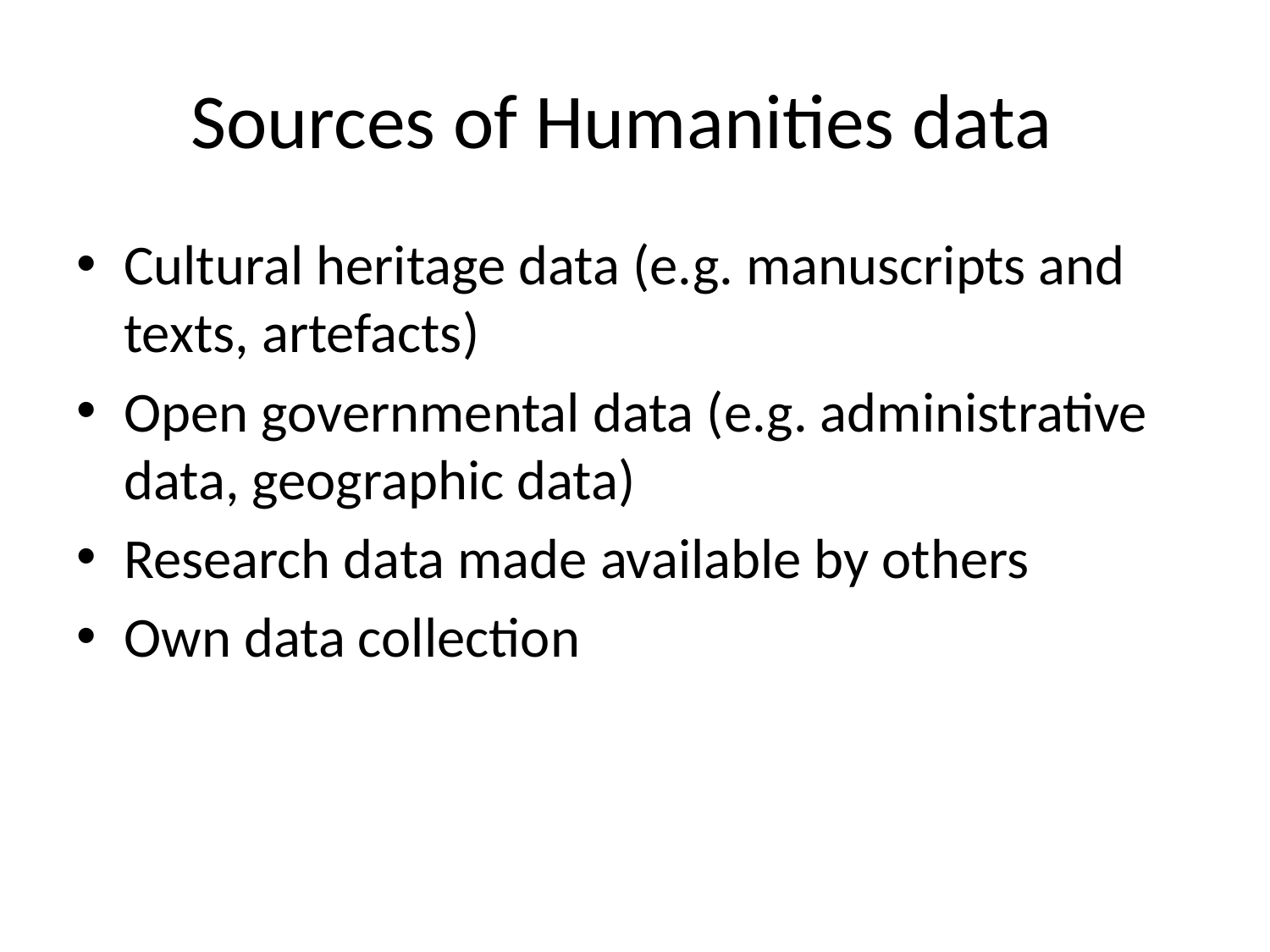

# Sources of Humanities data
Cultural heritage data (e.g. manuscripts and texts, artefacts)
Open governmental data (e.g. administrative data, geographic data)
Research data made available by others
Own data collection